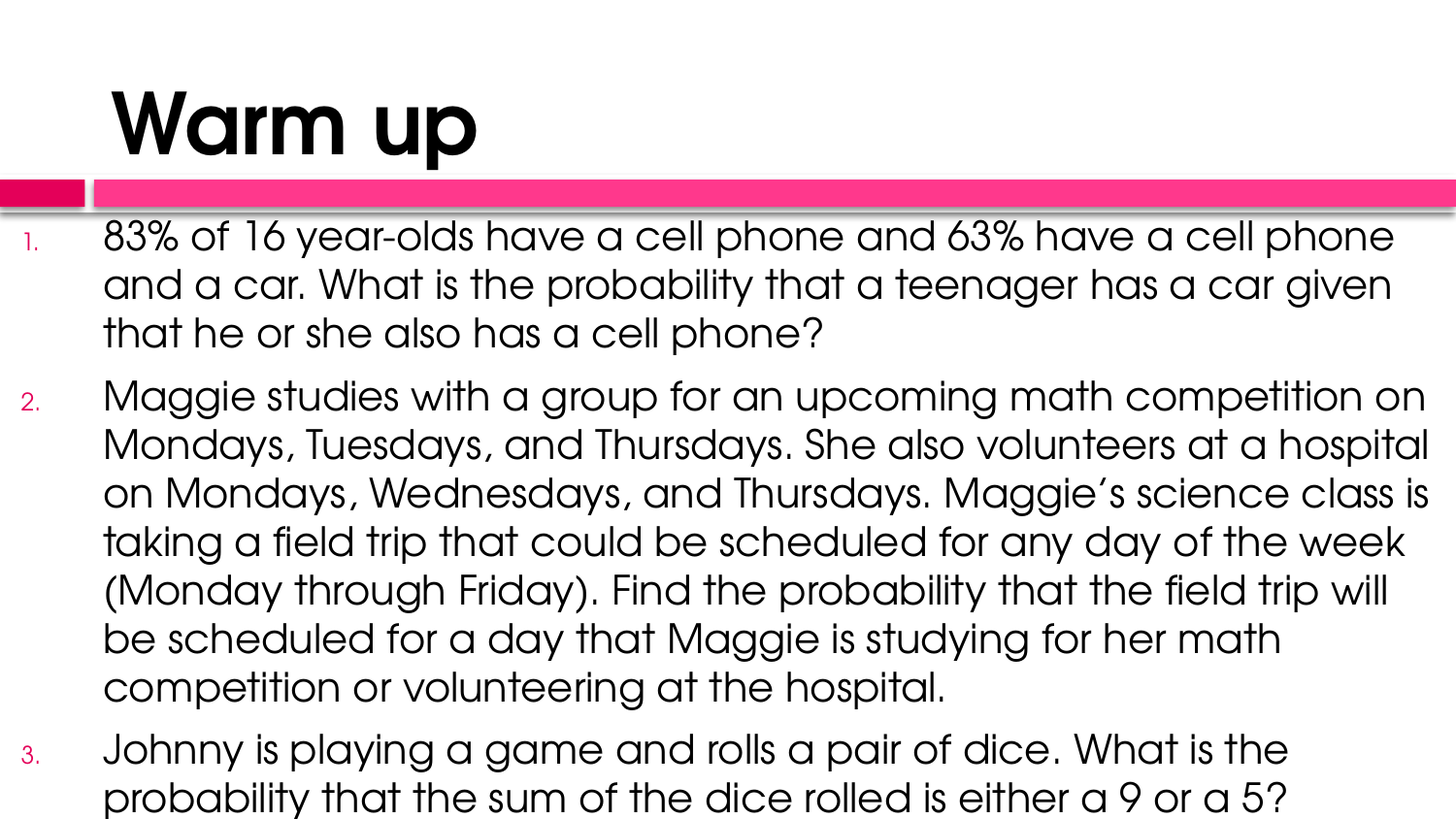

# Warm up
83% of 16 year-olds have a cell phone and 63% have a cell phone and a car. What is the probability that a teenager has a car given that he or she also has a cell phone?
Maggie studies with a group for an upcoming math competition on Mondays, Tuesdays, and Thursdays. She also volunteers at a hospital on Mondays, Wednesdays, and Thursdays. Maggie’s science class is taking a field trip that could be scheduled for any day of the week (Monday through Friday). Find the probability that the field trip will be scheduled for a day that Maggie is studying for her math competition or volunteering at the hospital.
Johnny is playing a game and rolls a pair of dice. What is the probability that the sum of the dice rolled is either a 9 or a 5?